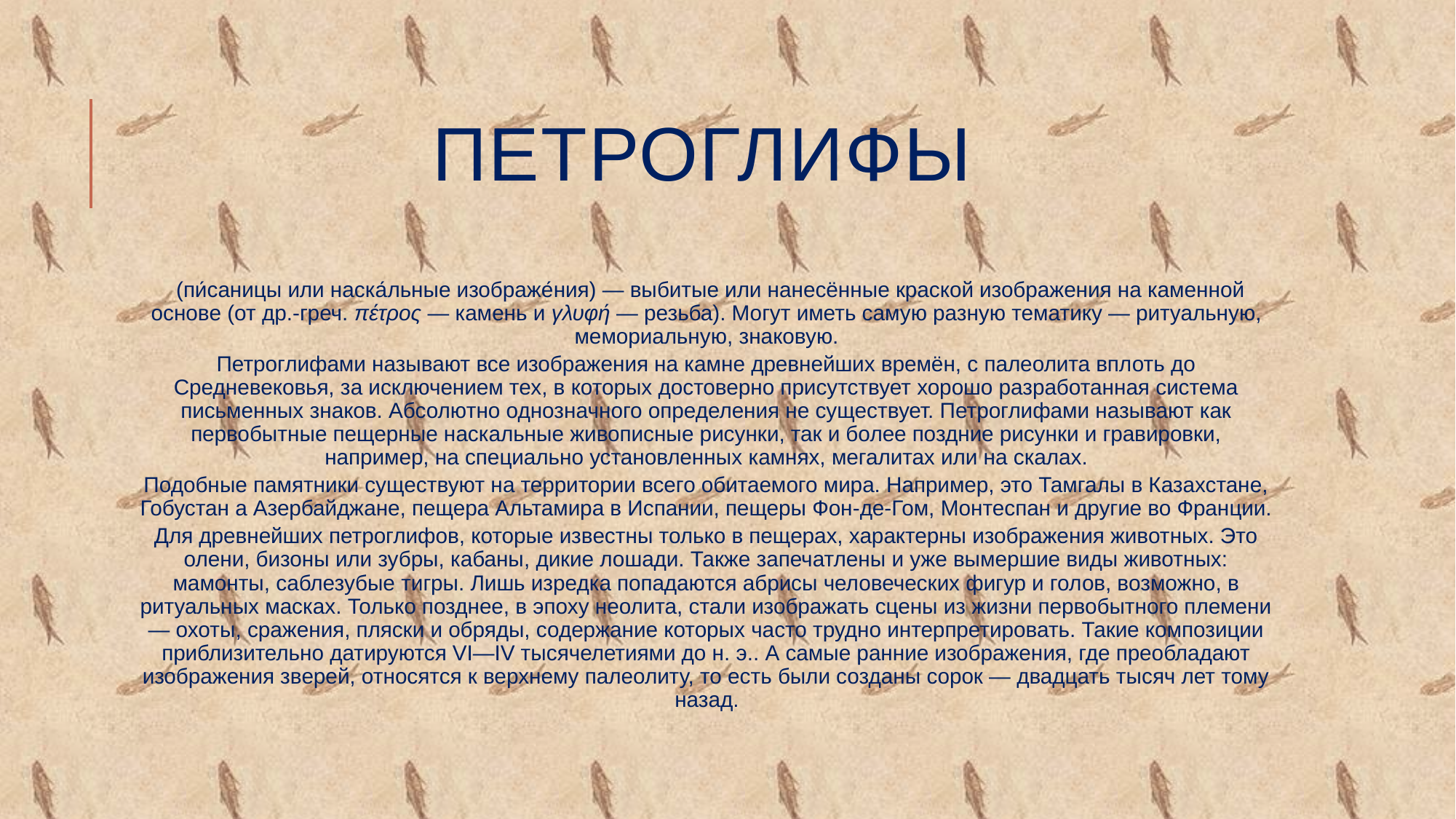

# Петроглифы
  (пи́саницы или наска́льные изображе́ния) — выбитые или нанесённые краской изображения на каменной основе (от др.-греч. πέτρος — камень и γλυφή — резьба). Могут иметь самую разную тематику — ритуальную, мемориальную, знаковую.
Петроглифами называют все изображения на камне древнейших времён, с палеолита вплоть до Средневековья, за исключением тех, в которых достоверно присутствует хорошо разработанная система письменных знаков. Абсолютно однозначного определения не существует. Петроглифами называют как первобытные пещерные наскальные живописные рисунки, так и более поздние рисунки и гравировки, например, на специально установленных камнях, мегалитах или на скалах.
Подобные памятники существуют на территории всего обитаемого мира. Например, это Тамгалы в Казахстане, Гобустан а Азербайджане, пещера Альтамира в Испании, пещеры Фон-де-Гом, Монтеспан и другие во Франции.
Для древнейших петроглифов, которые известны только в пещерах, характерны изображения животных. Это олени, бизоны или зубры, кабаны, дикие лошади. Также запечатлены и уже вымершие виды животных: мамонты, саблезубые тигры. Лишь изредка попадаются абрисы человеческих фигур и голов, возможно, в ритуальных масках. Только позднее, в эпоху неолита, стали изображать сцены из жизни первобытного племени — охоты, сражения, пляски и обряды, содержание которых часто трудно интерпретировать. Такие композиции приблизительно датируются VI—IV тысячелетиями до н. э.. А самые ранние изображения, где преобладают изображения зверей, относятся к верхнему палеолиту, то есть были созданы сорок — двадцать тысяч лет тому назад.